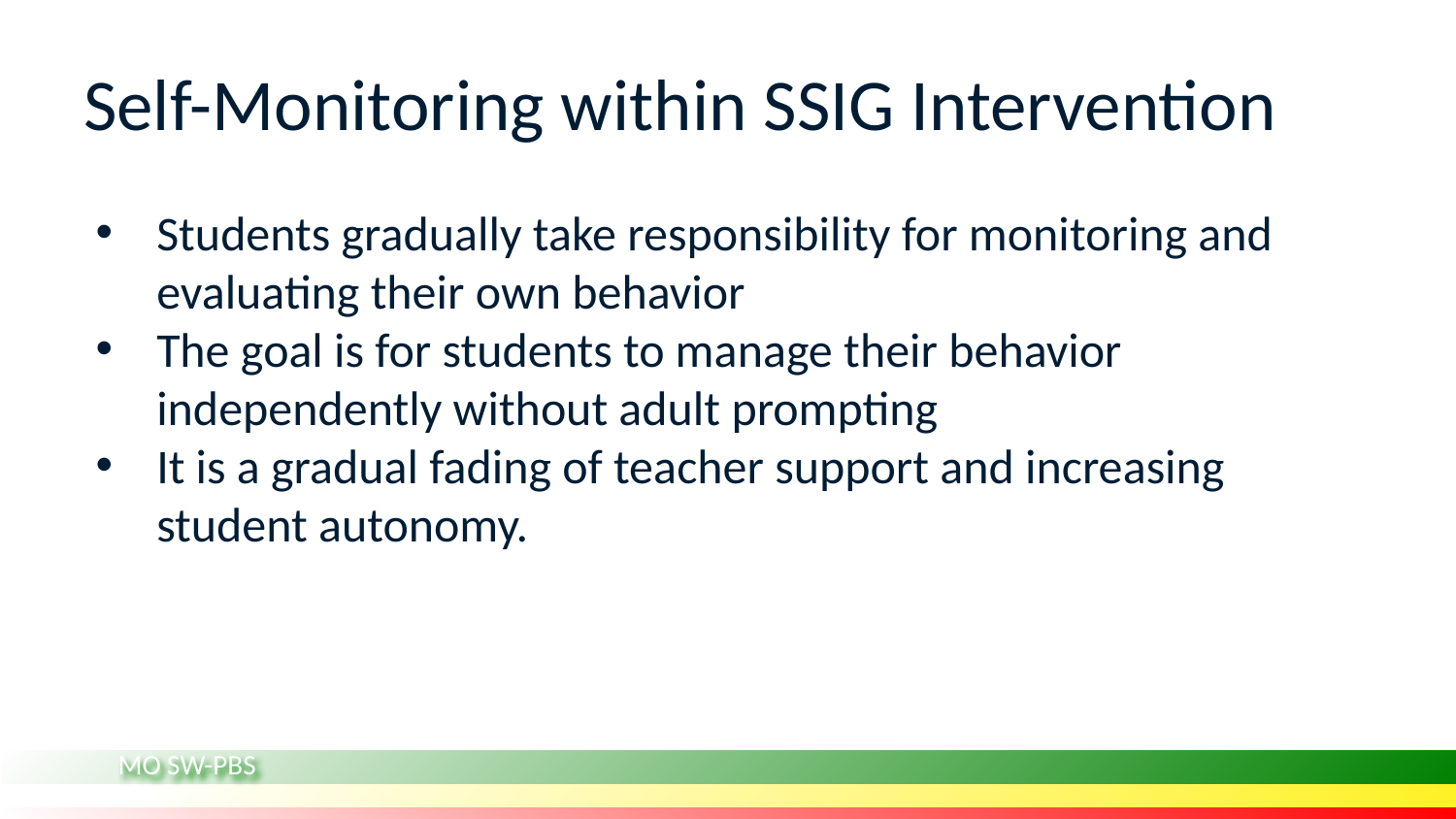

# Self-Monitoring within SSIG Intervention
Students gradually take responsibility for monitoring and evaluating their own behavior
The goal is for students to manage their behavior independently without adult prompting
It is a gradual fading of teacher support and increasing student autonomy.